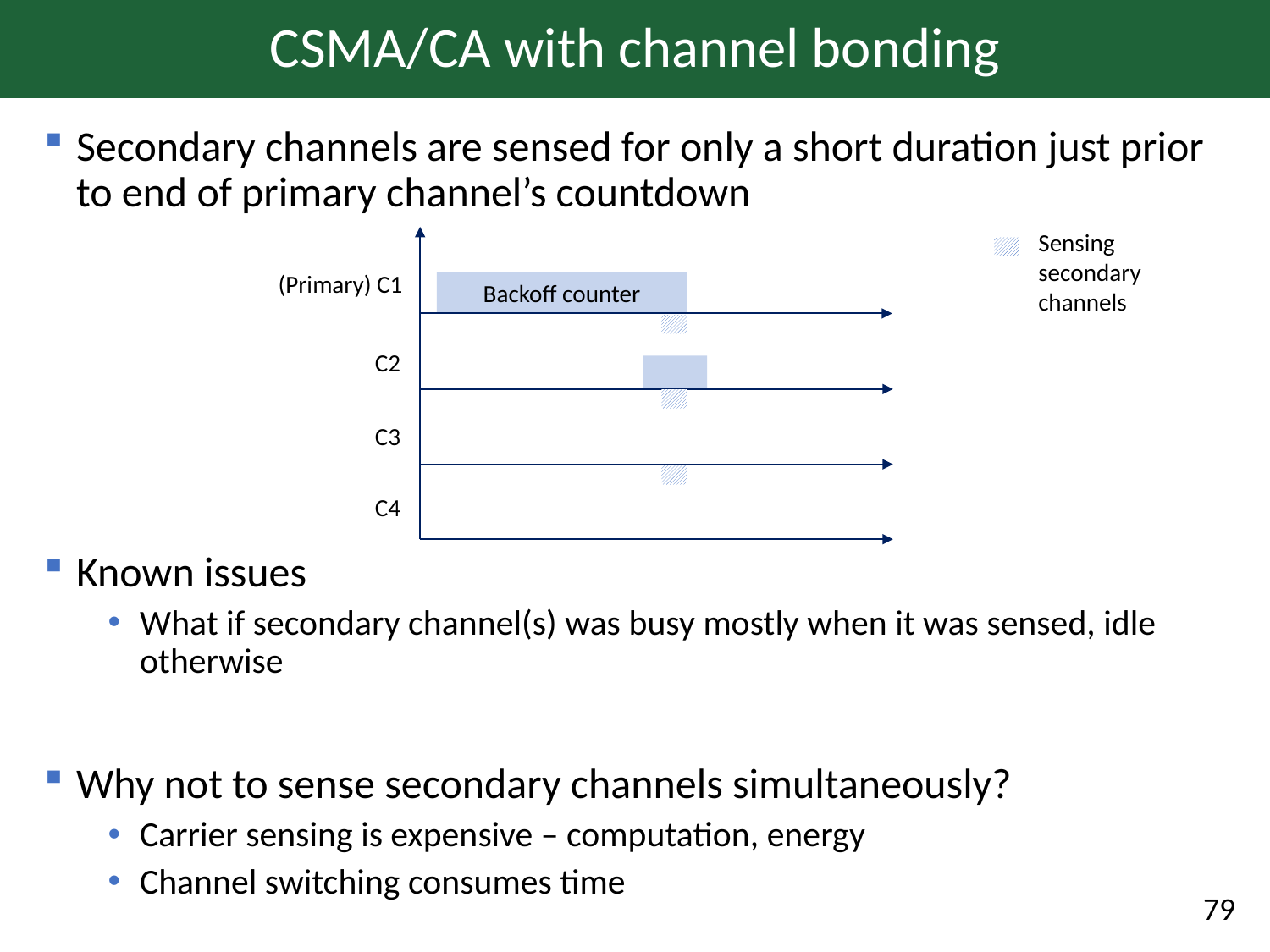

# CSMA/CA with channel bonding
Secondary channels are sensed for only a short duration just prior to end of primary channel’s countdown

Known issues
What if secondary channel(s) was busy mostly when it was sensed, idle otherwise

Why not to sense secondary channels simultaneously?
Carrier sensing is expensive – computation, energy
Channel switching consumes time

Sensing secondary channels

 (Primary) C1
Backoff counter

C2

C3

C4
79